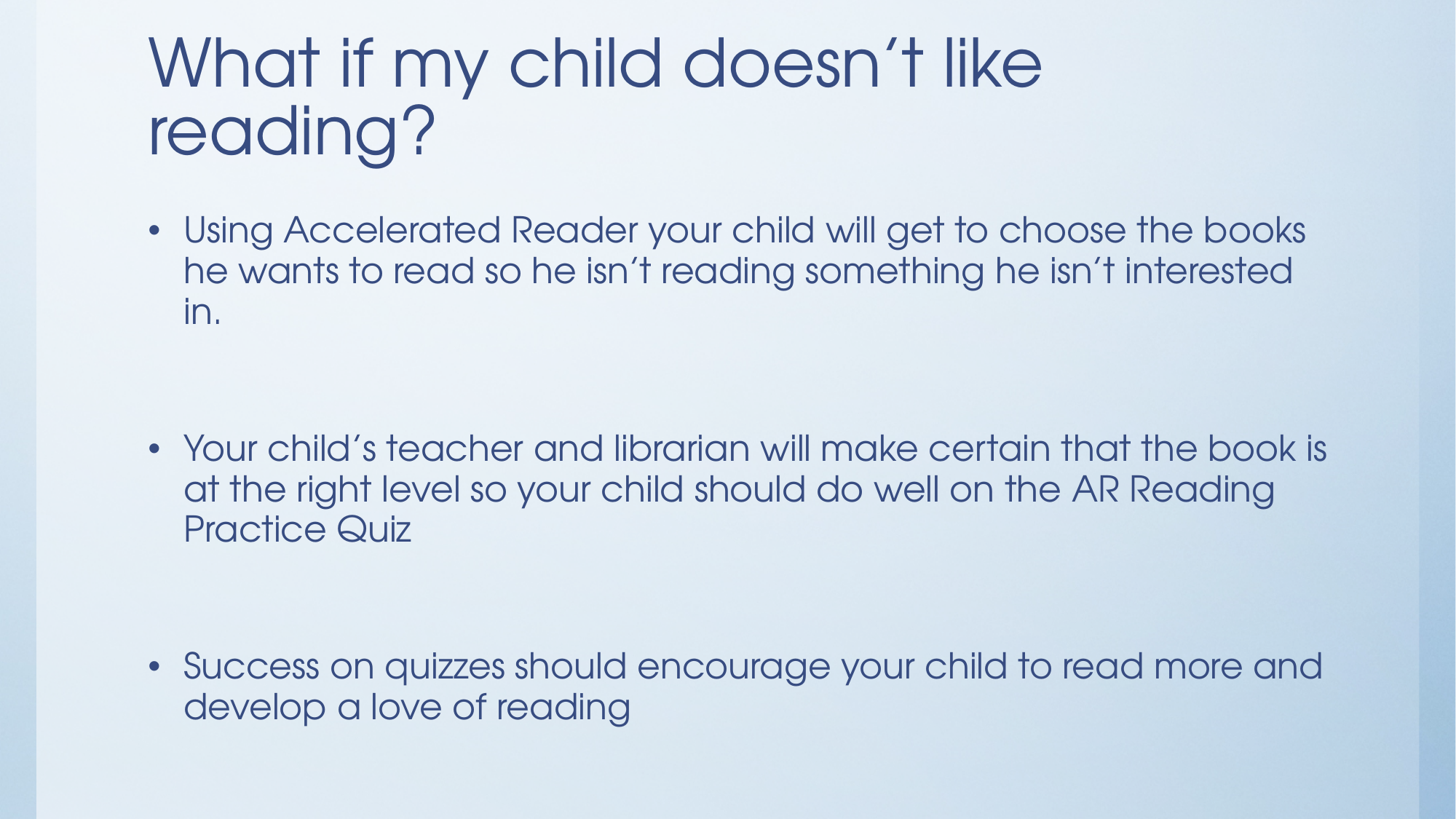

# What if my child doesn’t like reading?
Using Accelerated Reader your child will get to choose the books he wants to read so he isn’t reading something he isn’t interested in.

Your child’s teacher and librarian will make certain that the book is at the right level so your child should do well on the AR Reading Practice Quiz

Success on quizzes should encourage your child to read more and develop a love of reading